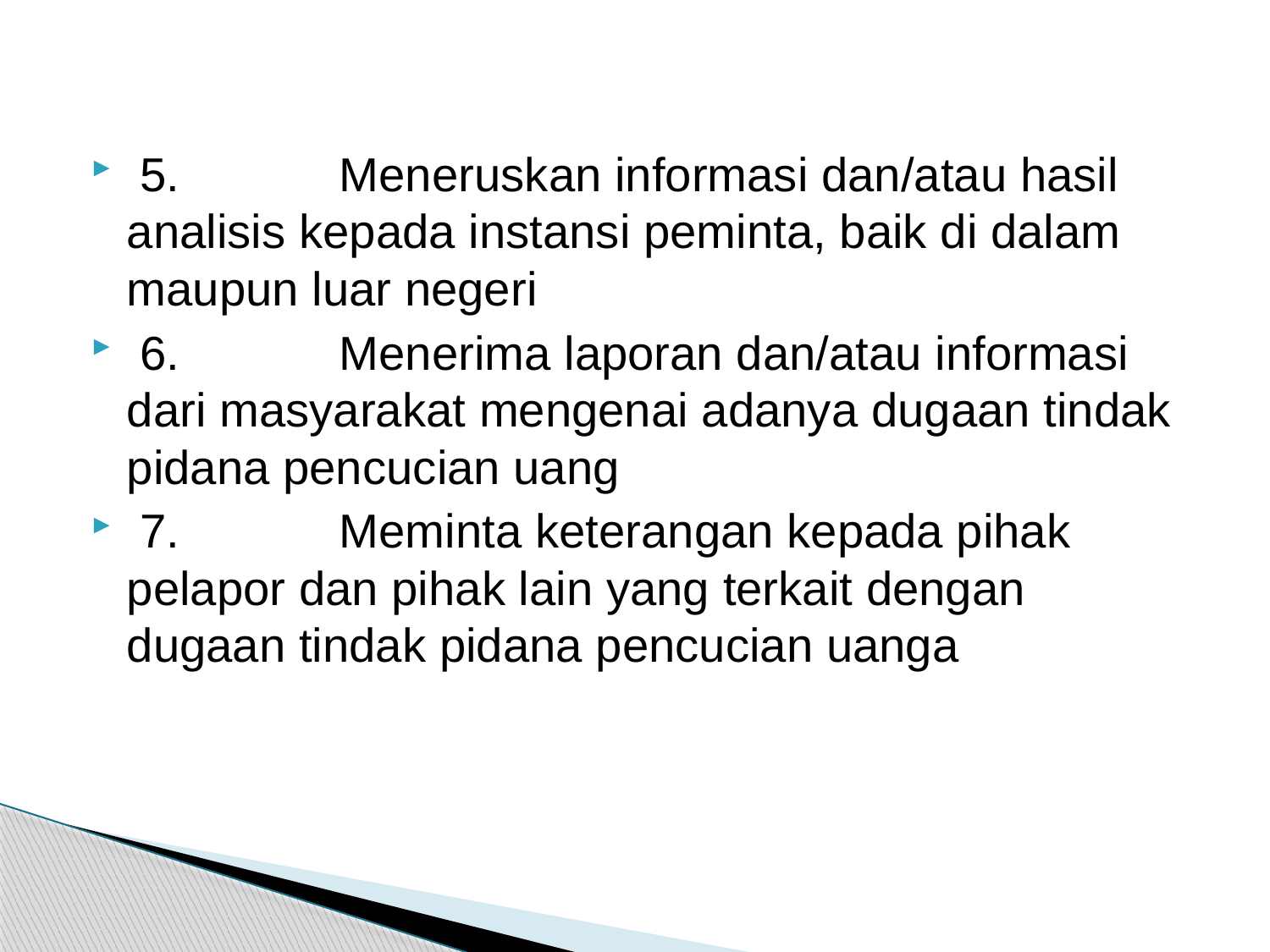

5.            Meneruskan informasi dan/atau hasil analisis kepada instansi peminta, baik di dalam maupun luar negeri
 6.            Menerima laporan dan/atau informasi dari masyarakat mengenai adanya dugaan tindak pidana pencucian uang
 7.            Meminta keterangan kepada pihak pelapor dan pihak lain yang terkait dengan dugaan tindak pidana pencucian uanga